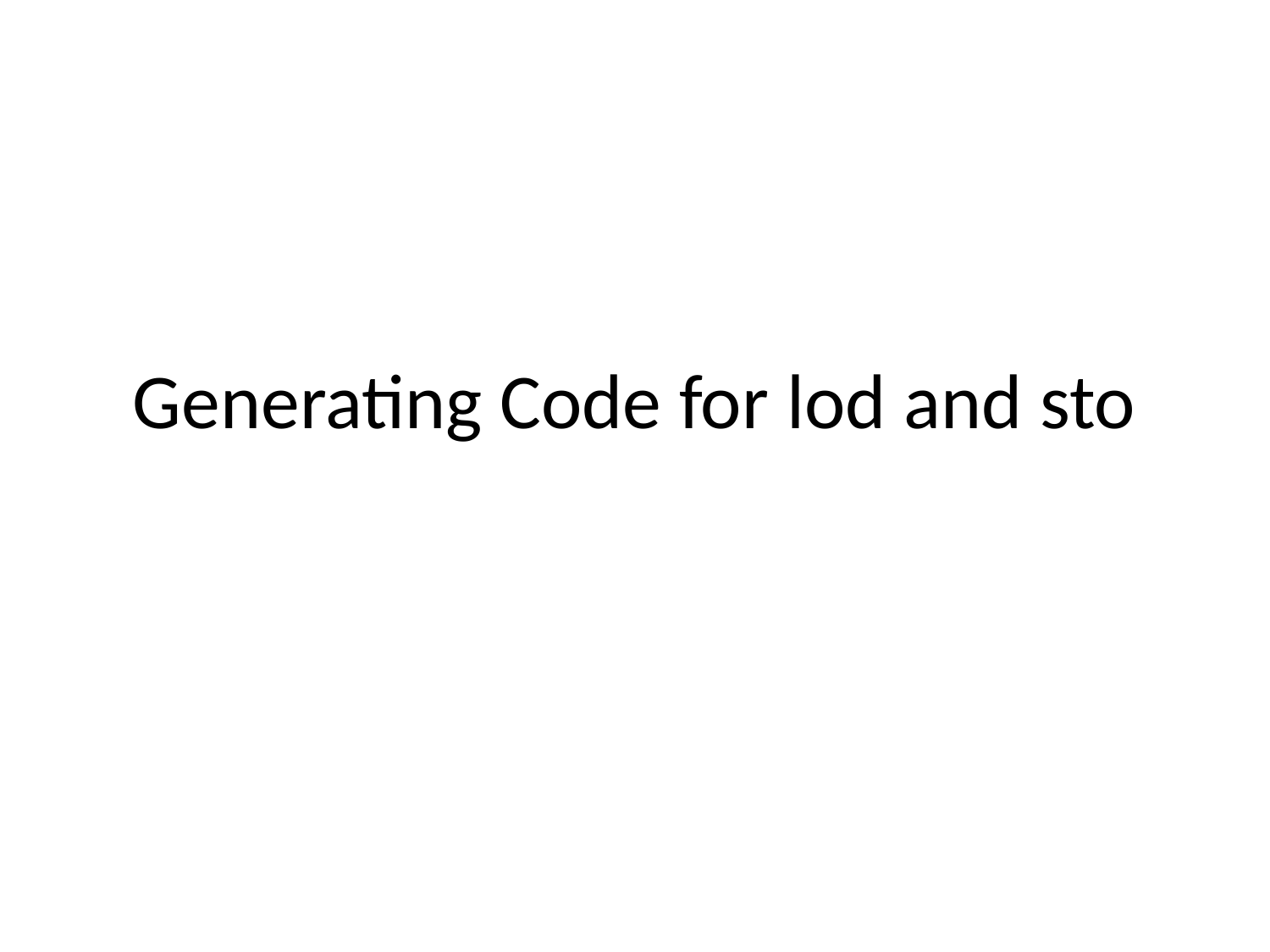

# Generating Code for lod and sto